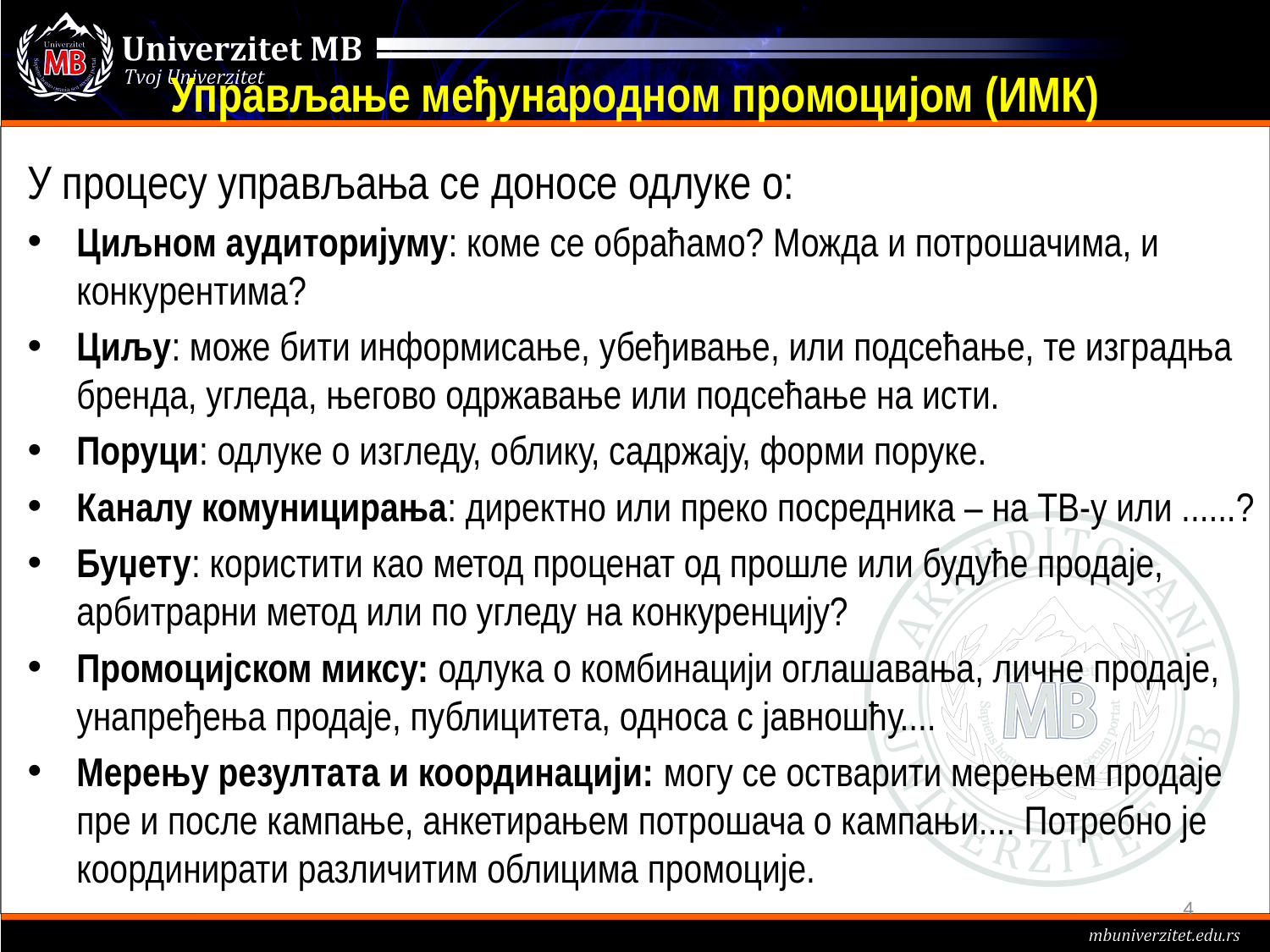

# Управљање међународном промоцијом (ИМК)
У процесу управљања се доносе одлуке о:
Циљном аудиторијуму: коме се обраћамо? Можда и потрошачима, и конкурентима?
Циљу: може бити информисање, убеђивање, или подсећање, те изградња бренда, угледа, његово одржавање или подсећање на исти.
Поруци: одлуке о изгледу, облику, садржају, форми поруке.
Каналу комуницирања: директно или преко посредника – на ТВ-у или ......?
Буџету: користити као метод проценат од прошле или будуће продаје, арбитрарни метод или по угледу на конкуренцију?
Промоцијском миксу: одлука о комбинацији оглашавања, личне продаје, унапређења продаје, публицитета, односа с јавношћу....
Мерењу резултата и координацији: могу се остварити мерењем продаје пре и после кампање, анкетирањем потрошача о кампањи.... Потребно је координирати различитим облицима промоције.

4